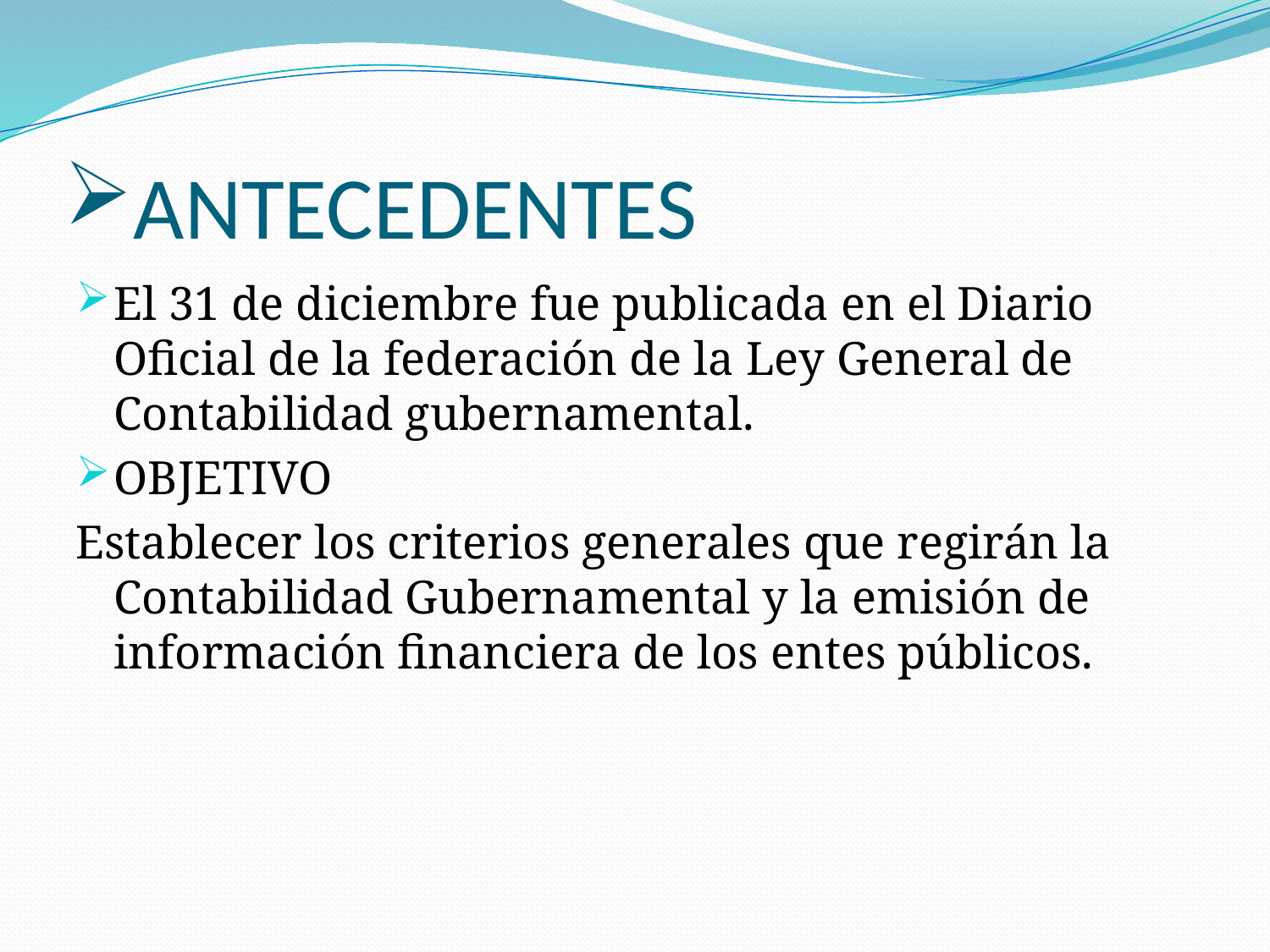

# ANTECEDENTES
El 31 de diciembre fue publicada en el Diario Oficial de la federación de la Ley General de Contabilidad gubernamental.
OBJETIVO
Establecer los criterios generales que regirán la Contabilidad Gubernamental y la emisión de información financiera de los entes públicos.